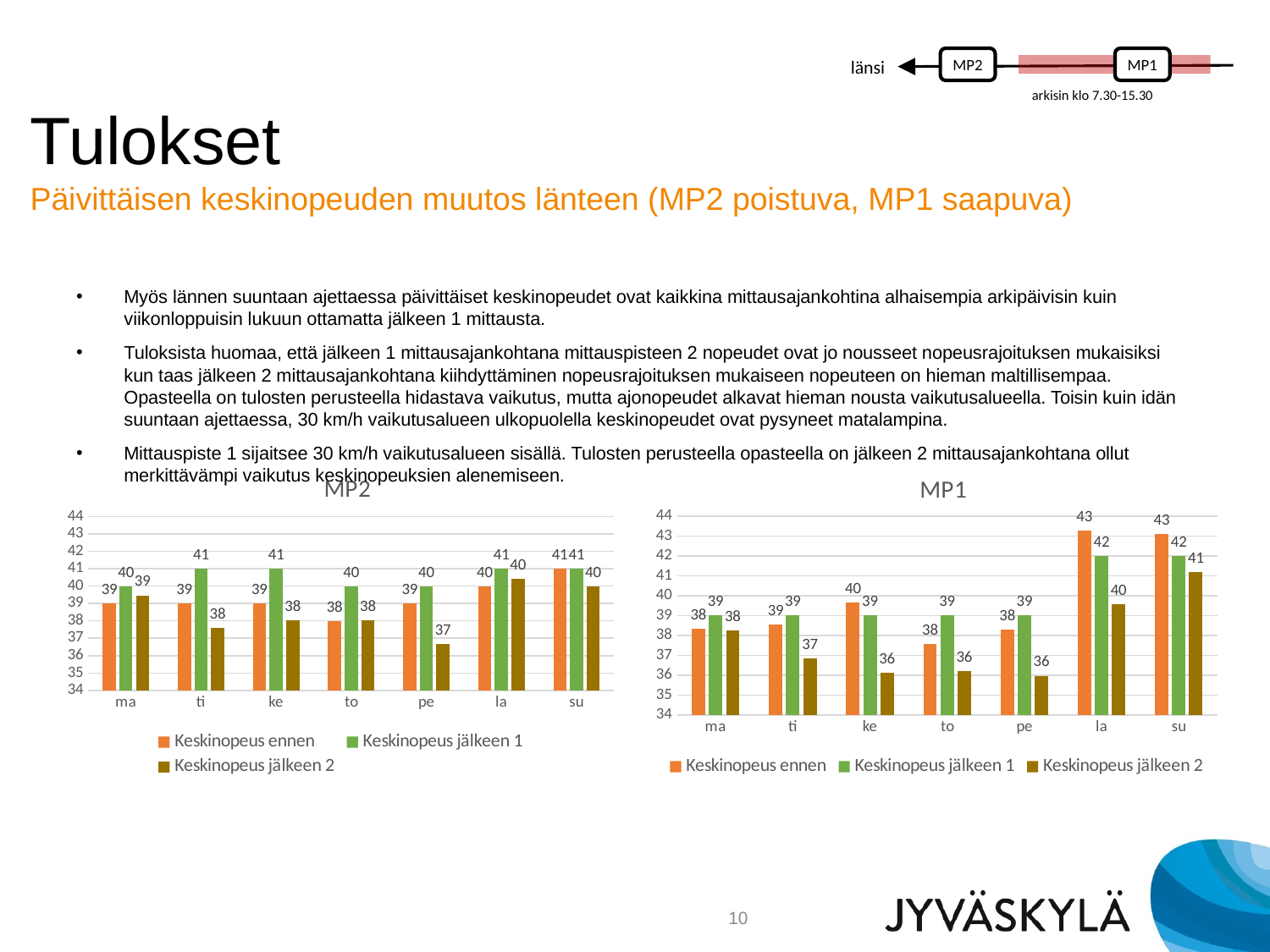

MP2
MP1
länsi

arkisin klo 7.30-15.30
# Tulokset Päivittäisen keskinopeuden muutos länteen (MP2 poistuva, MP1 saapuva)
Myös lännen suuntaan ajettaessa päivittäiset keskinopeudet ovat kaikkina mittausajankohtina alhaisempia arkipäivisin kuin viikonloppuisin lukuun ottamatta jälkeen 1 mittausta.
Tuloksista huomaa, että jälkeen 1 mittausajankohtana mittauspisteen 2 nopeudet ovat jo nousseet nopeusrajoituksen mukaisiksi kun taas jälkeen 2 mittausajankohtana kiihdyttäminen nopeusrajoituksen mukaiseen nopeuteen on hieman maltillisempaa. Opasteella on tulosten perusteella hidastava vaikutus, mutta ajonopeudet alkavat hieman nousta vaikutusalueella. Toisin kuin idän suuntaan ajettaessa, 30 km/h vaikutusalueen ulkopuolella keskinopeudet ovat pysyneet matalampina.
Mittauspiste 1 sijaitsee 30 km/h vaikutusalueen sisällä. Tulosten perusteella opasteella on jälkeen 2 mittausajankohtana ollut merkittävämpi vaikutus keskinopeuksien alenemiseen.

### Chart: MP1

| Category | Keskinopeus ennen | Keskinopeus jälkeen 1 | Keskinopeus jälkeen 2 |
|---|---|---|---|
| ma | 38.35 | 39.0 | 38.25122349102773 |
| ti | 38.56 | 39.0 | 36.826153846153844 |
| ke | 39.67 | 39.0 | 36.12479201331115 |
| to | 37.58 | 39.0 | 36.20220082530949 |
| pe | 38.29 | 39.0 | 35.97130559540889 |
| la | 43.29 | 42.0 | 39.57967032967033 |
| su | 43.1 | 42.0 | 41.19565217391305 |

### Chart: MP2

| Category | Keskinopeus ennen | Keskinopeus jälkeen 1 | Keskinopeus jälkeen 2 |
|---|---|---|---|
| ma | 39.0 | 40.0 | 39.46691871455577 |
| ti | 39.0 | 41.0 | 37.608200455580864 |
| ke | 39.0 | 41.0 | 38.011428571428574 |
| to | 38.0 | 40.0 | 38.0250569476082 |
| pe | 39.0 | 40.0 | 36.64795918367347 |
| la | 40.0 | 41.0 | 40.42857142857143 |
| su | 41.0 | 41.0 | 39.98233215547703 |
10